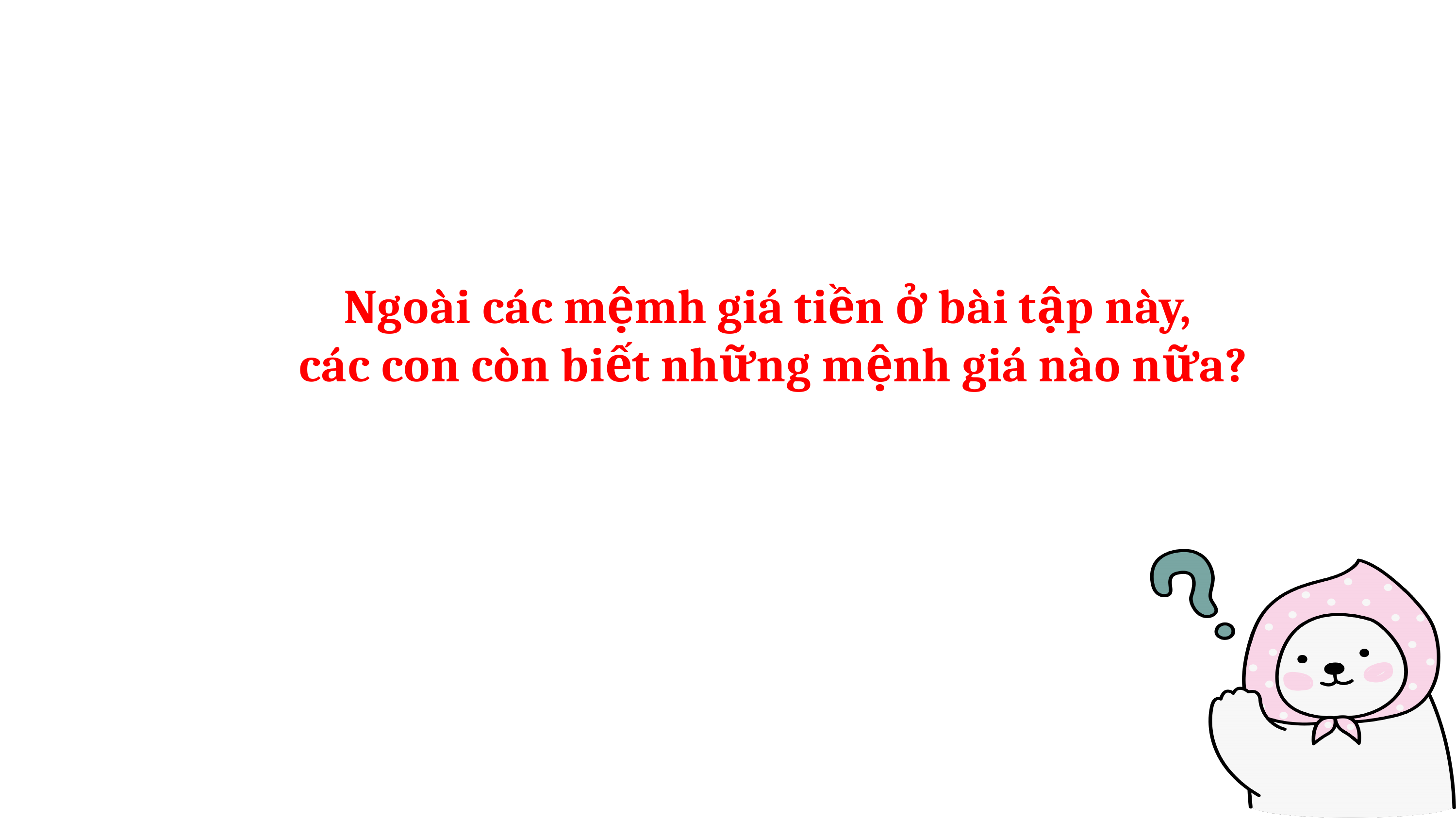

Ngoài các mệmh giá tiền ở bài tập này,
 các con còn biết những mệnh giá nào nữa?